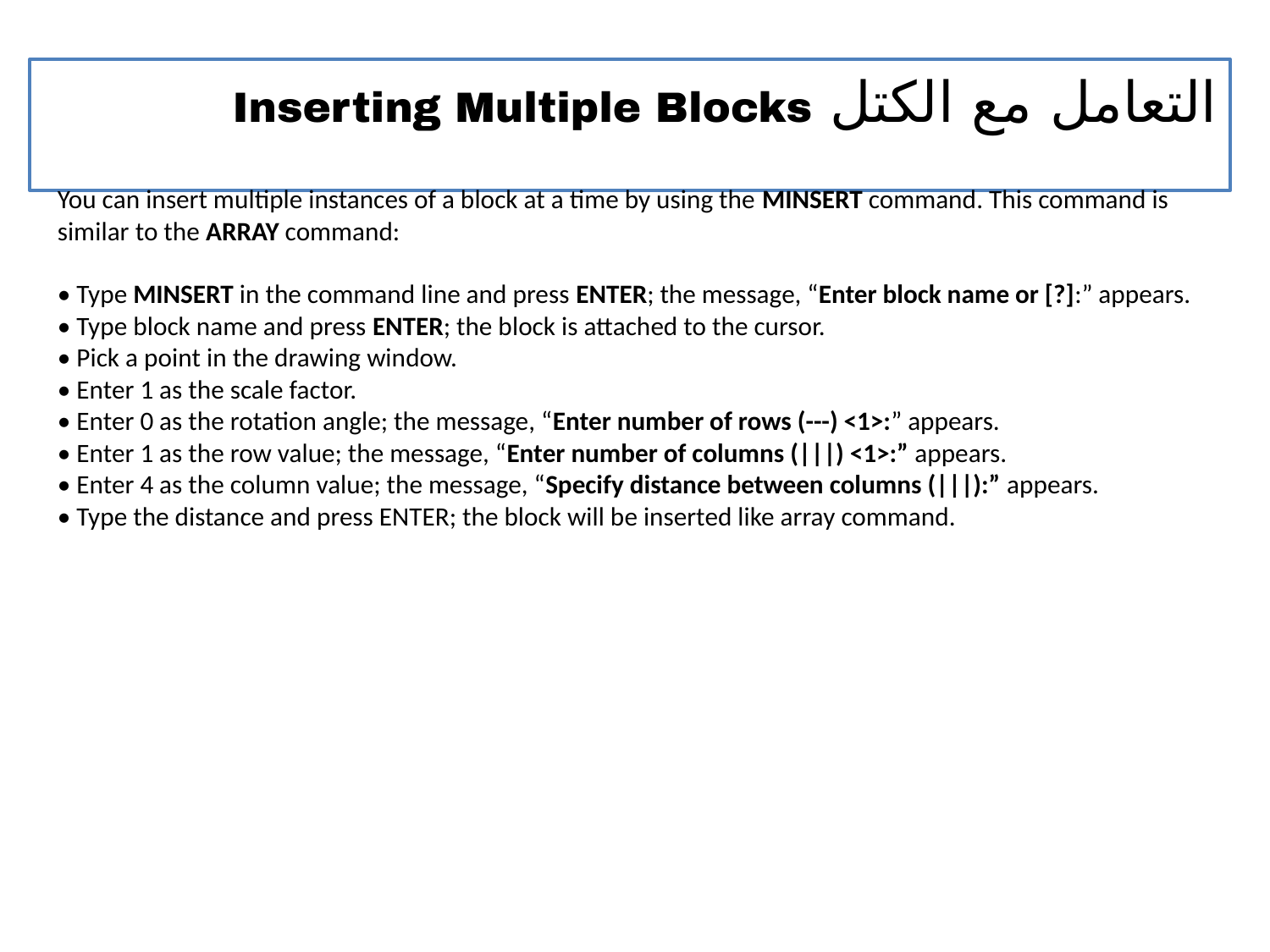

التعامل مع الكتل Inserting Multiple Blocks
You can insert multiple instances of a block at a time by using the MINSERT command. This command is similar to the ARRAY command:

• Type MINSERT in the command line and press ENTER; the message, “Enter block name or [?]:” appears.
• Type block name and press ENTER; the block is attached to the cursor.
• Pick a point in the drawing window.
• Enter 1 as the scale factor.
• Enter 0 as the rotation angle; the message, “Enter number of rows (---) <1>:” appears.
• Enter 1 as the row value; the message, “Enter number of columns (|||) <1>:” appears.
• Enter 4 as the column value; the message, “Specify distance between columns (|||):” appears.
• Type the distance and press ENTER; the block will be inserted like array command.